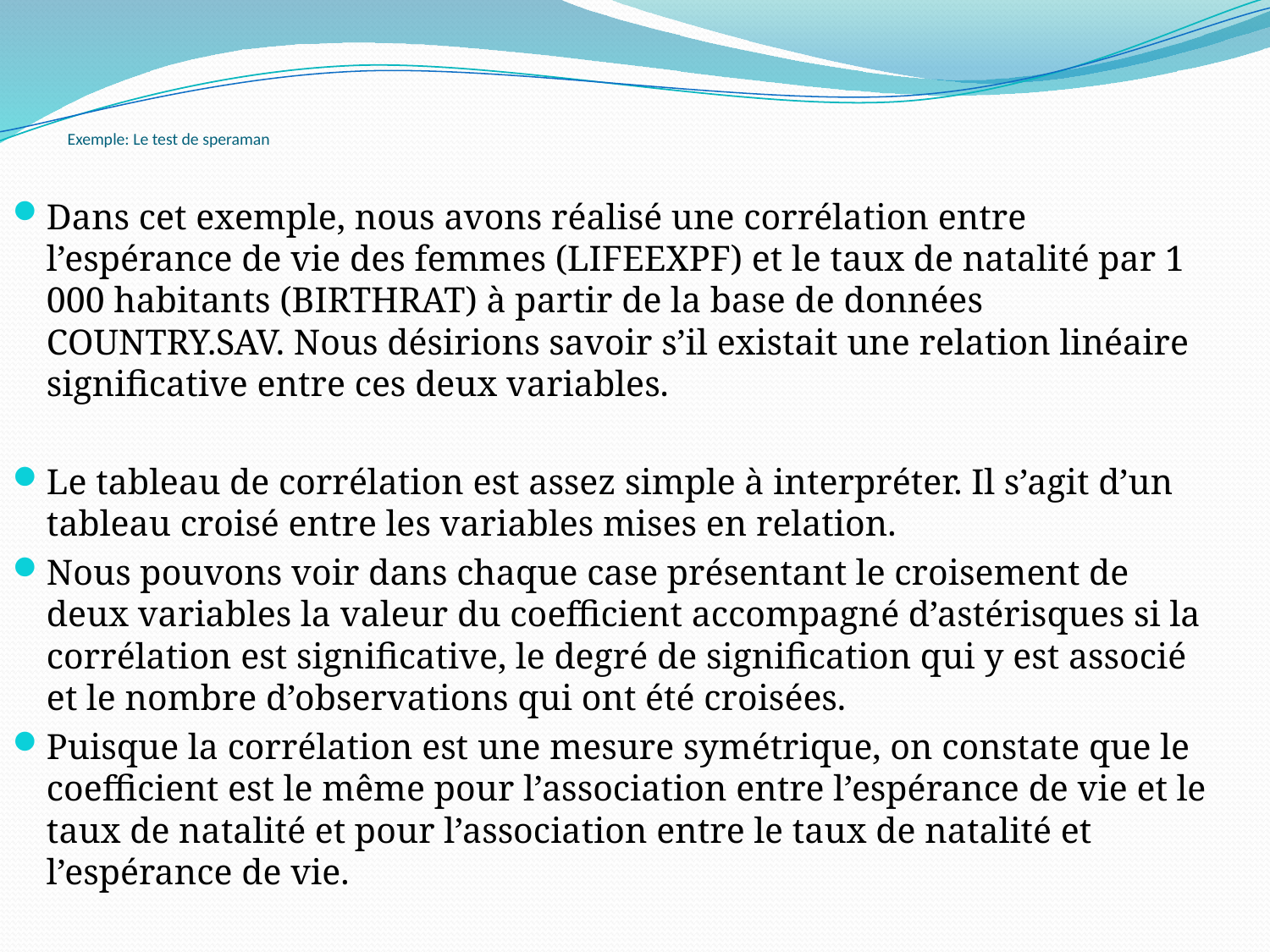

# Exemple: Le test de speraman
Dans cet exemple, nous avons réalisé une corrélation entre l’espérance de vie des femmes (LIFEEXPF) et le taux de natalité par 1 000 habitants (BIRTHRAT) à partir de la base de données COUNTRY.SAV. Nous désirions savoir s’il existait une relation linéaire significative entre ces deux variables.

Le tableau de corrélation est assez simple à interpréter. Il s’agit d’un tableau croisé entre les variables mises en relation.
Nous pouvons voir dans chaque case présentant le croisement de deux variables la valeur du coefficient accompagné d’astérisques si la corrélation est significative, le degré de signification qui y est associé et le nombre d’observations qui ont été croisées.
Puisque la corrélation est une mesure symétrique, on constate que le coefficient est le même pour l’association entre l’espérance de vie et le taux de natalité et pour l’association entre le taux de natalité et l’espérance de vie.